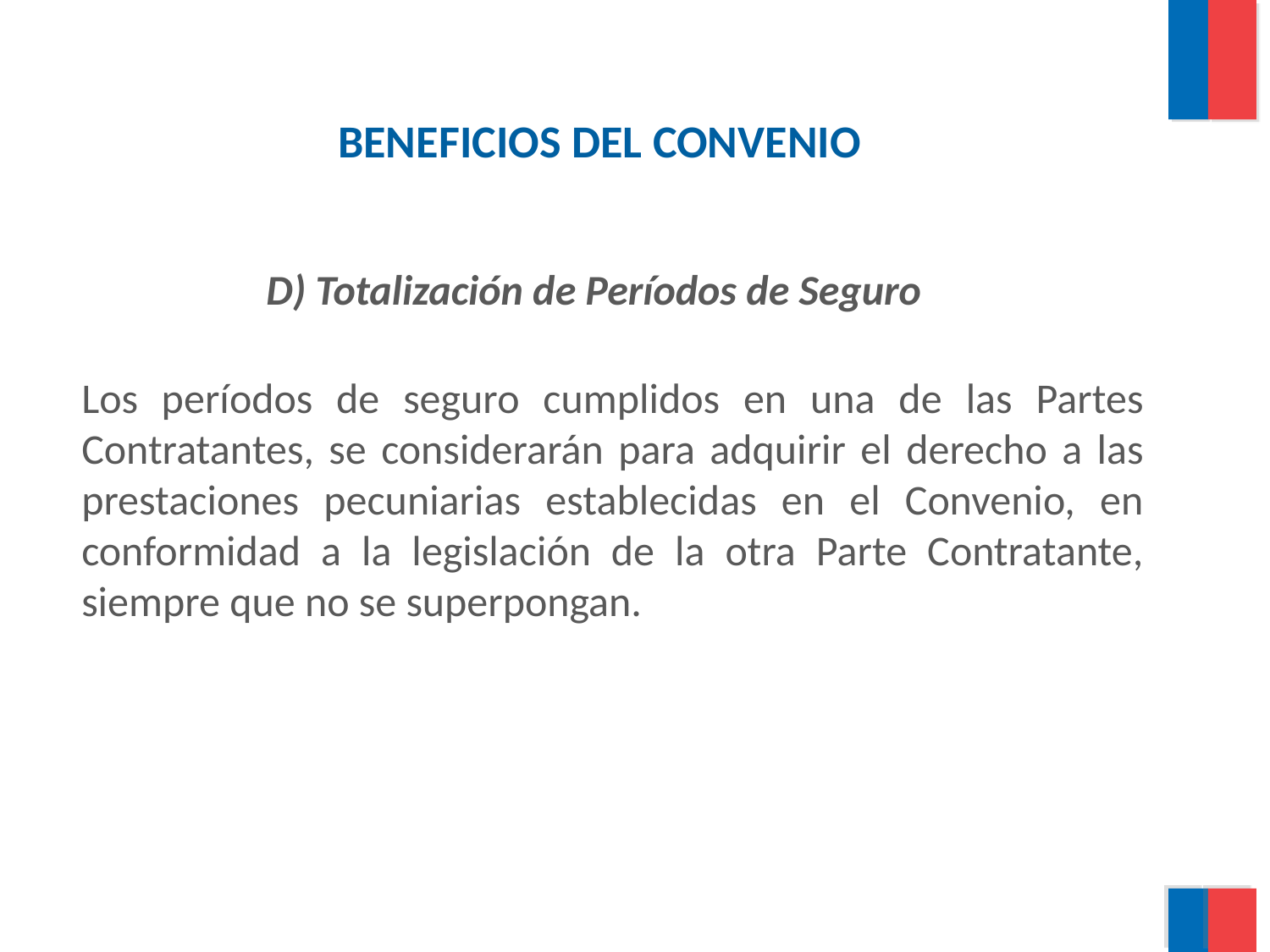

BENEFICIOS DEL CONVENIO

 D) Totalización de Períodos de Seguro

	Los períodos de seguro cumplidos en una de las Partes Contratantes, se considerarán para adquirir el derecho a las prestaciones pecuniarias establecidas en el Convenio, en conformidad a la legislación de la otra Parte Contratante, siempre que no se superpongan.